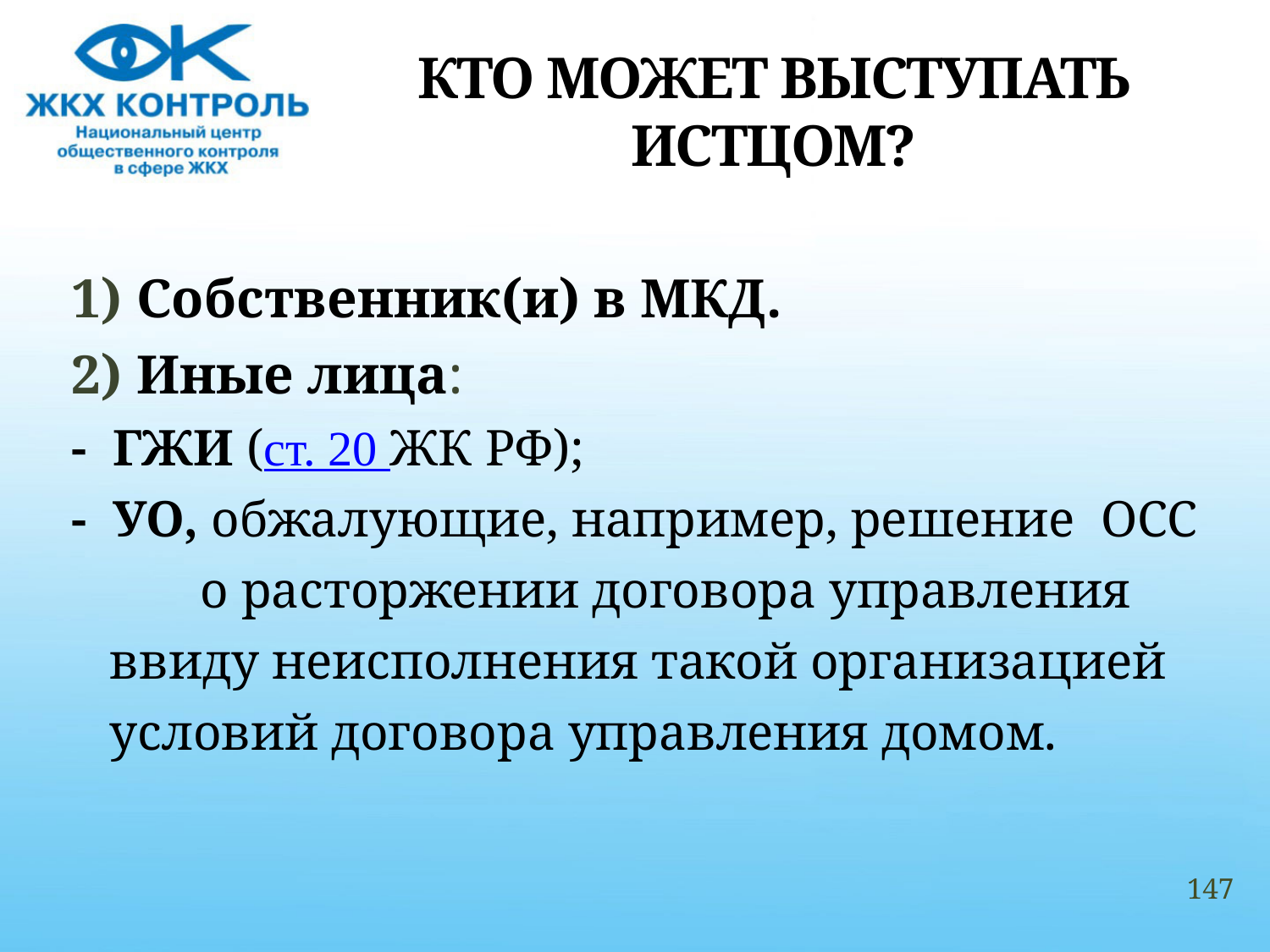

# КТО МОЖЕТ ВЫСТУПАТЬ ИСТЦОМ?
1) Собственник(и) в МКД.
2) Иные лица:
-  ГЖИ (ст. 20 ЖК РФ);
-  УО, обжалующие, например, решение  ОСС        о расторжении договора управления ввиду неисполнения такой организацией условий договора управления домом.
147